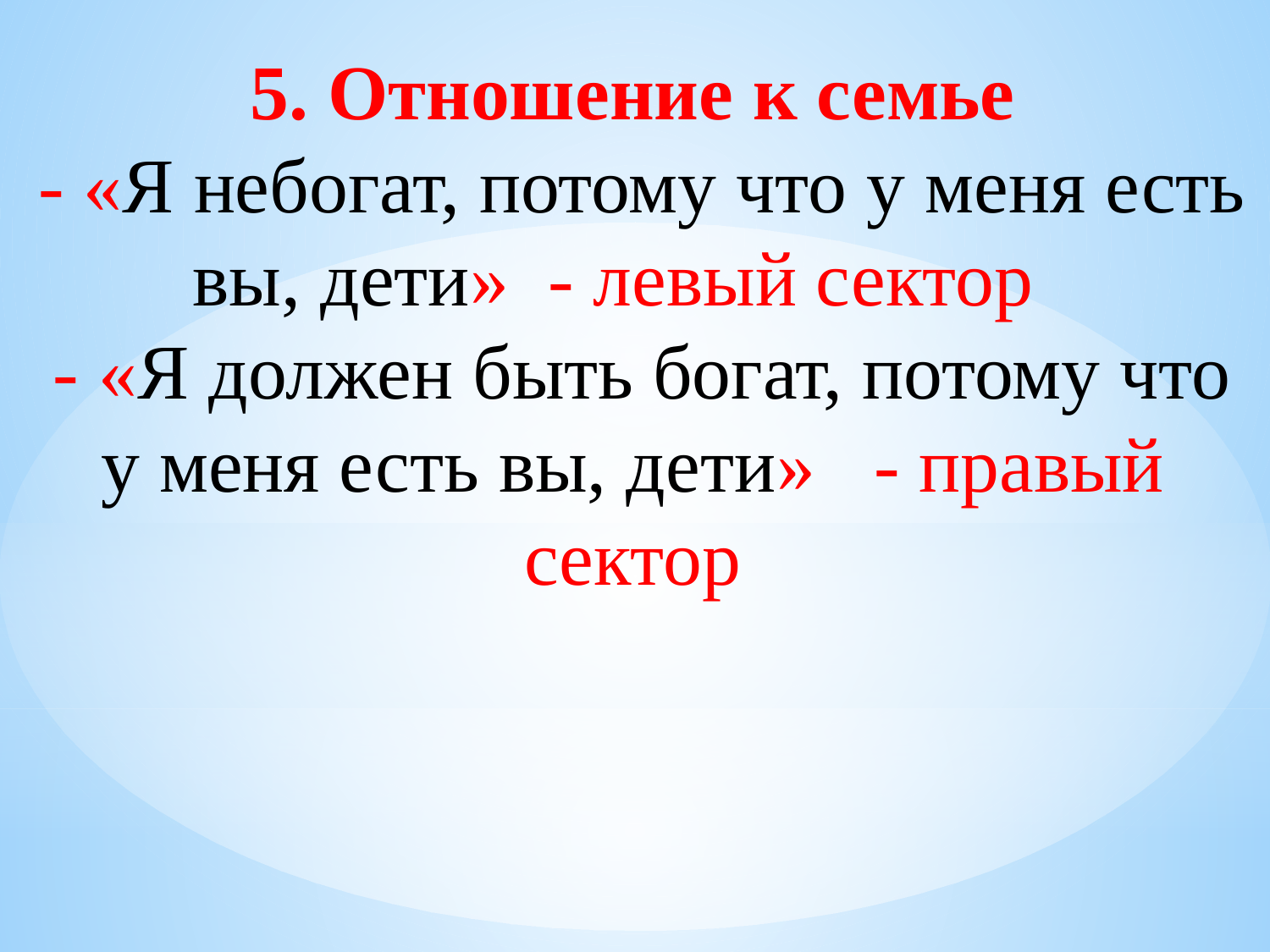

5. Отношение к семье
 - «Я небогат, потому что у меня есть вы, дети»  - левый сектор
 - «Я должен быть богат, потому что у меня есть вы, дети»   - правый сектор